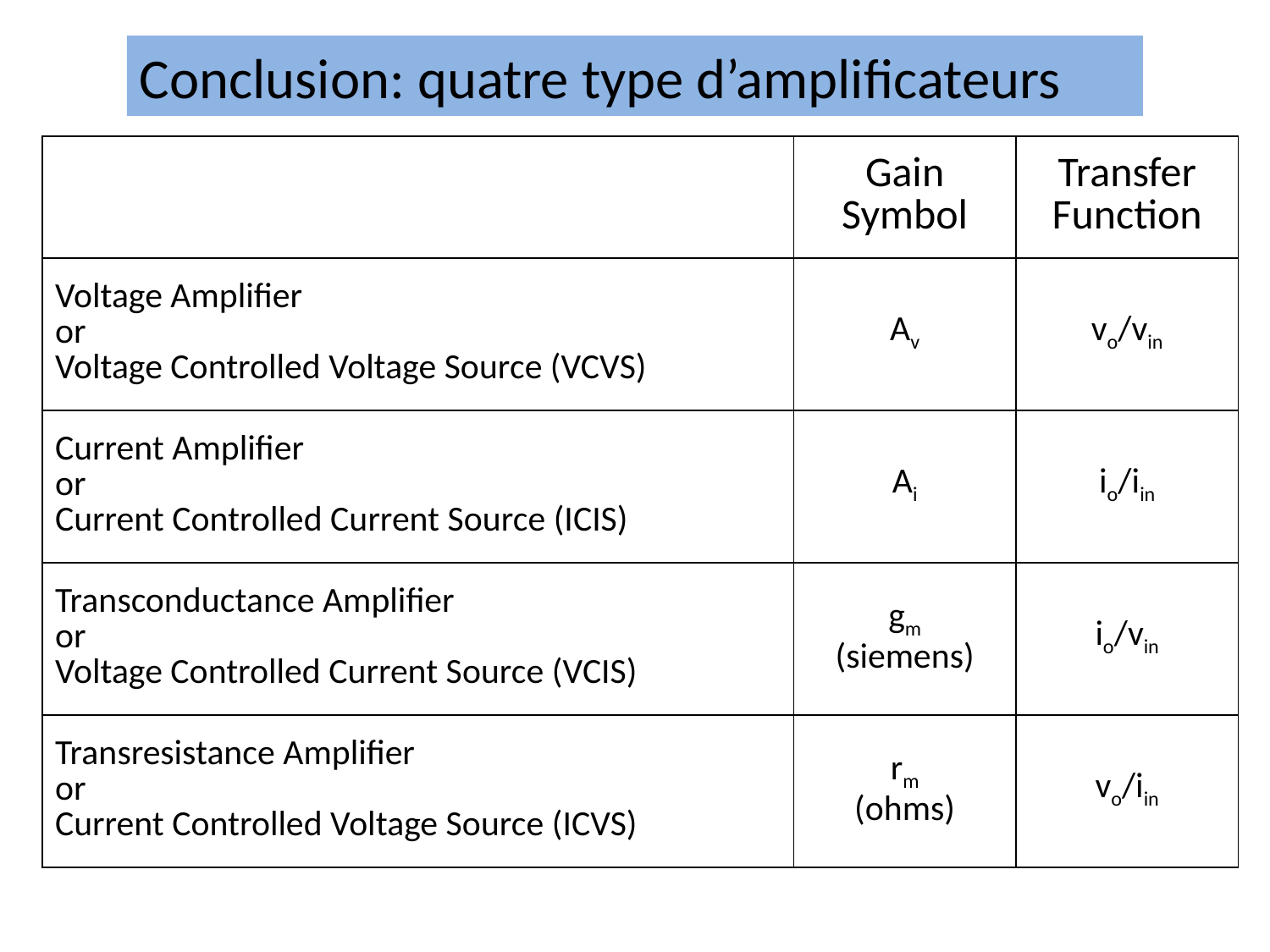

Conclusion: quatre type d’amplificateurs
|  | Gain Symbol | Transfer Function |
| --- | --- | --- |
| Voltage Amplifier or Voltage Controlled Voltage Source (VCVS) | Av | vo/vin |
| Current Amplifier or Current Controlled Current Source (ICIS) | Ai | io/iin |
| Transconductance Amplifier or Voltage Controlled Current Source (VCIS) | gm (siemens) | io/vin |
| Transresistance Amplifier or Current Controlled Voltage Source (ICVS) | rm (ohms) | vo/iin |